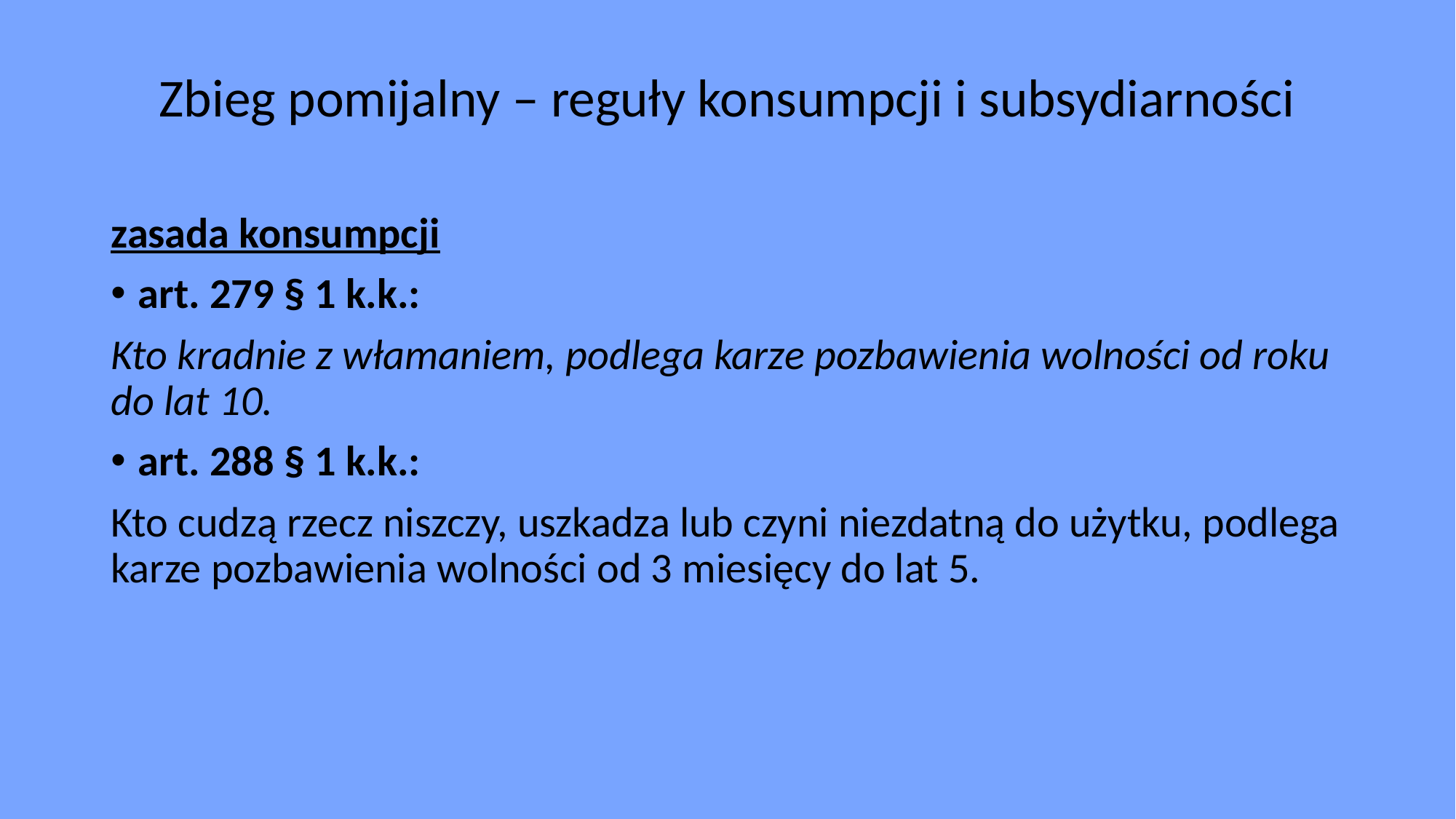

# Zbieg pomijalny – reguły konsumpcji i subsydiarności
zasada konsumpcji
art. 279 § 1 k.k.:
Kto kradnie z włamaniem, podlega karze pozbawienia wolności od roku do lat 10.
art. 288 § 1 k.k.:
Kto cudzą rzecz niszczy, uszkadza lub czyni niezdatną do użytku, podlega karze pozbawienia wolności od 3 miesięcy do lat 5.